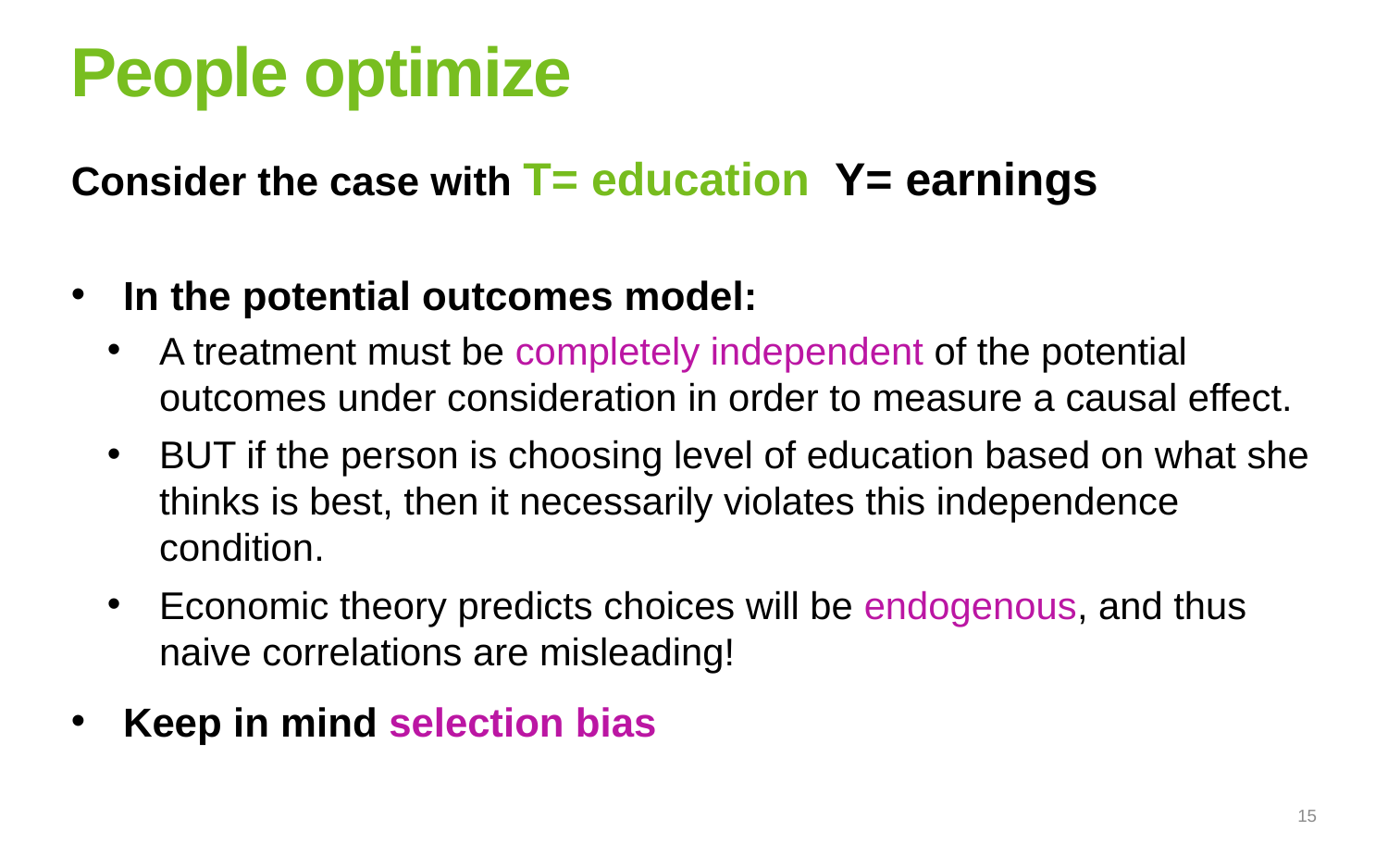

# People optimize
Consider the case with T= education  Y= earnings

In the potential outcomes model:
A treatment must be completely independent of the potential outcomes under consideration in order to measure a causal effect.
BUT if the person is choosing level of education based on what she thinks is best, then it necessarily violates this independence condition.
Economic theory predicts choices will be endogenous, and thus naive correlations are misleading!
Keep in mind selection bias
15